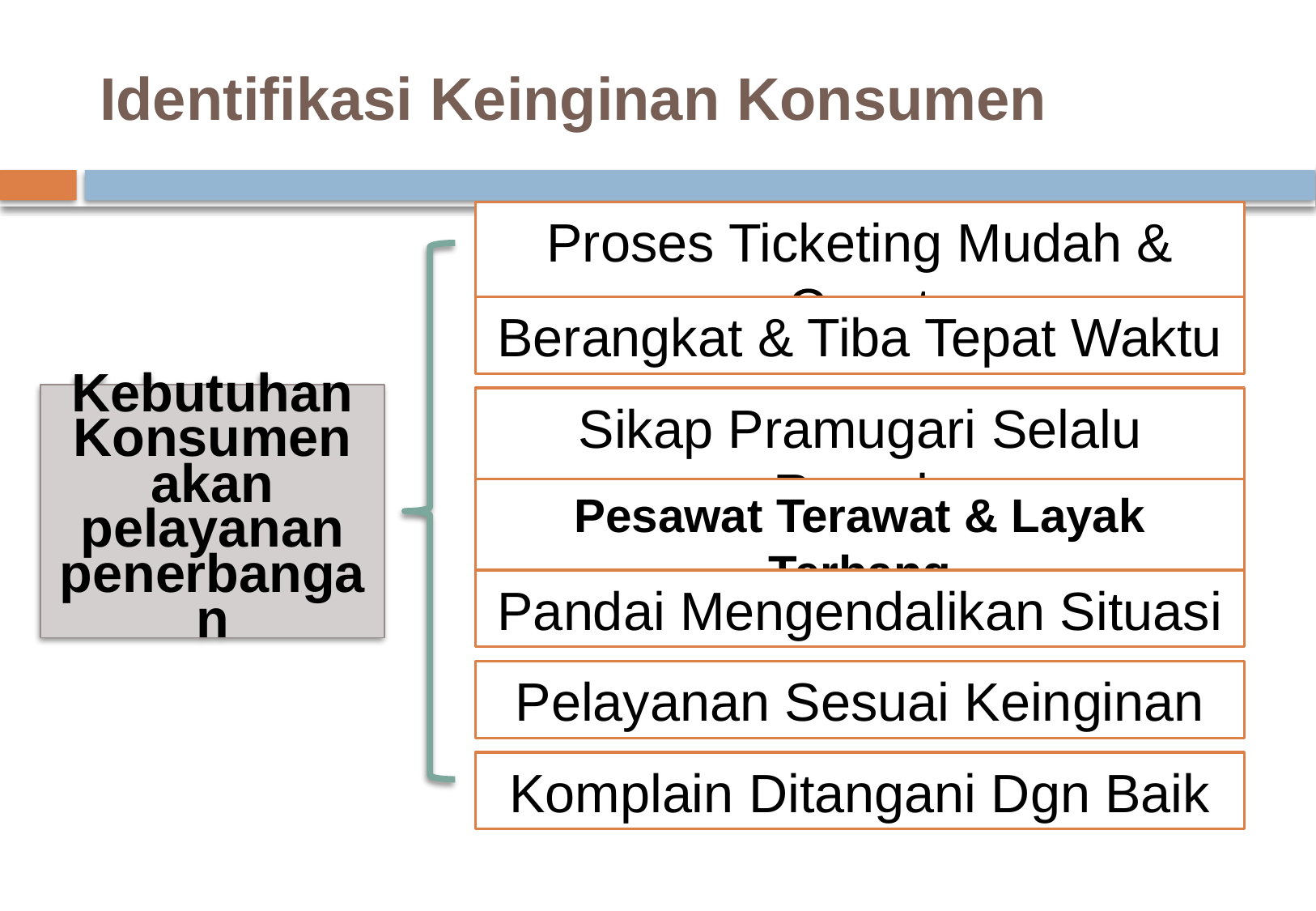

# Identifikasi Keinginan Konsumen
Proses Ticketing Mudah & Cepat

Berangkat & Tiba Tepat Waktu
Kebutuhan
Konsumen akan pelayanan penerbangan
Sikap Pramugari Selalu Ramah
Pesawat Terawat & Layak Terbang
Pandai Mengendalikan Situasi
Pelayanan Sesuai Keinginan
Komplain Ditangani Dgn Baik